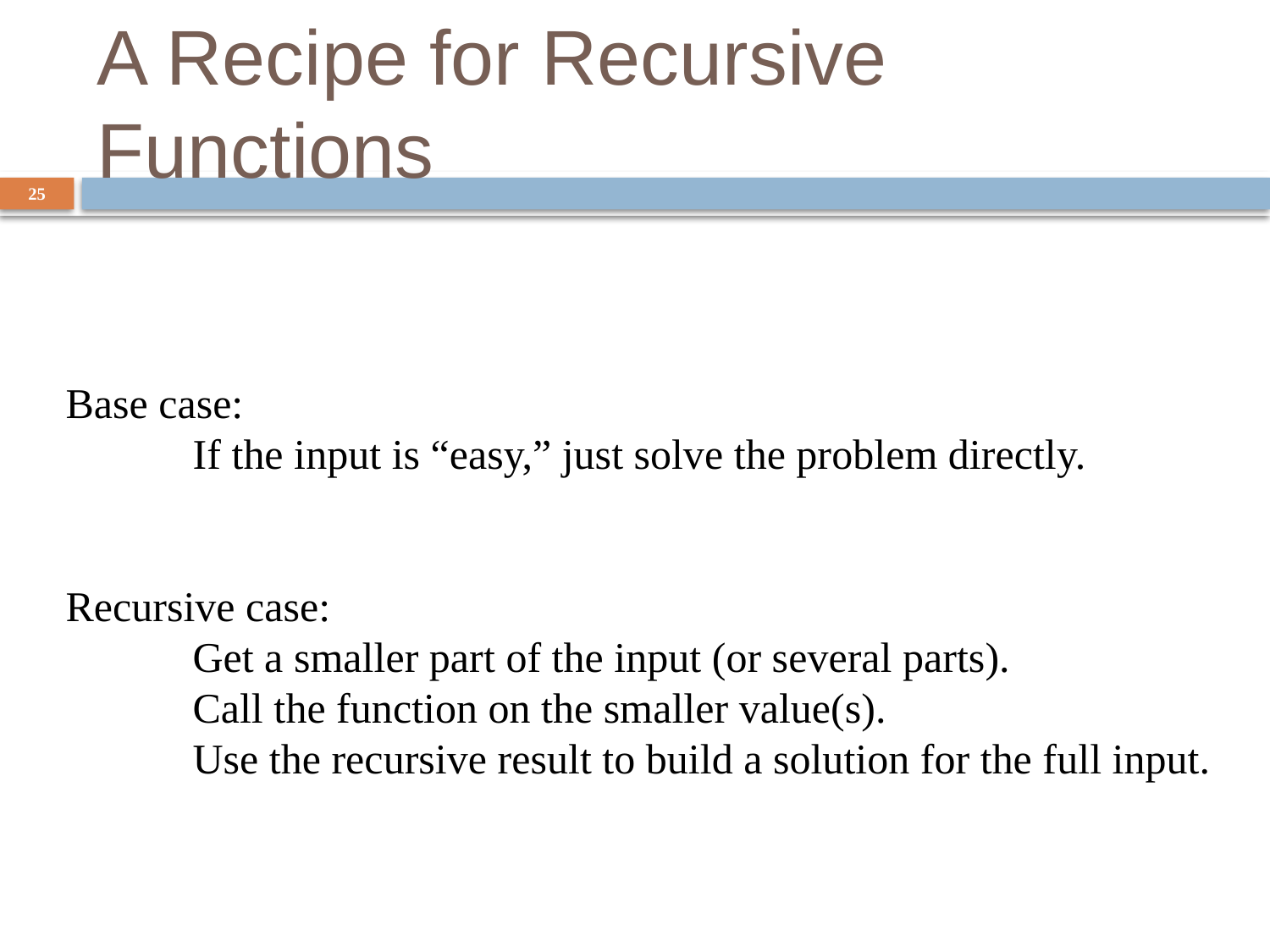

# A Recipe for Recursive Functions
25
Base case:
	If the input is “easy,” just solve the problem directly.

Recursive case:
	Get a smaller part of the input (or several parts).
	Call the function on the smaller value(s).
	Use the recursive result to build a solution for the full input.